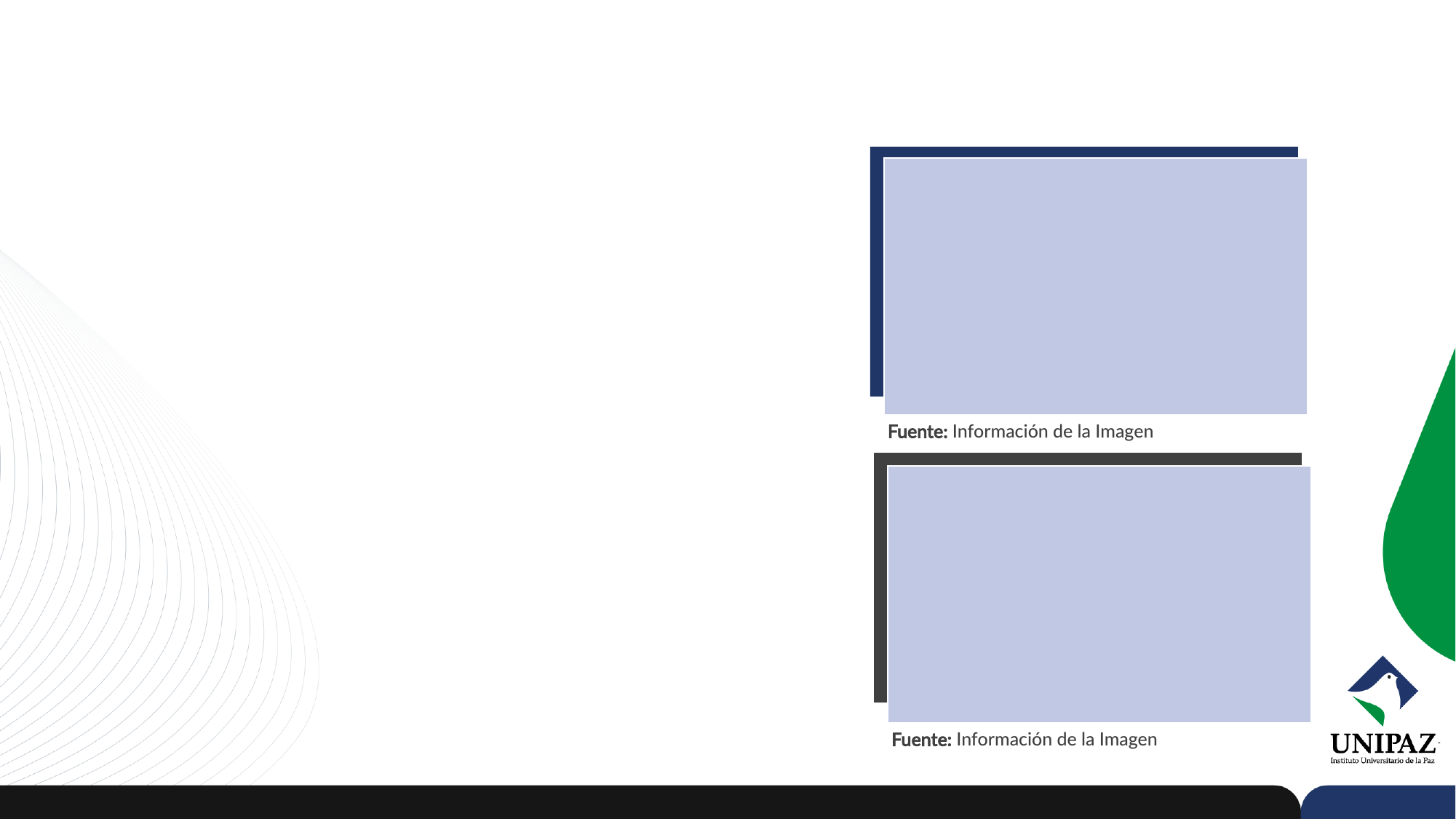

#

Fuente: Información de la Imagen
Fuente: Información de la Imagen